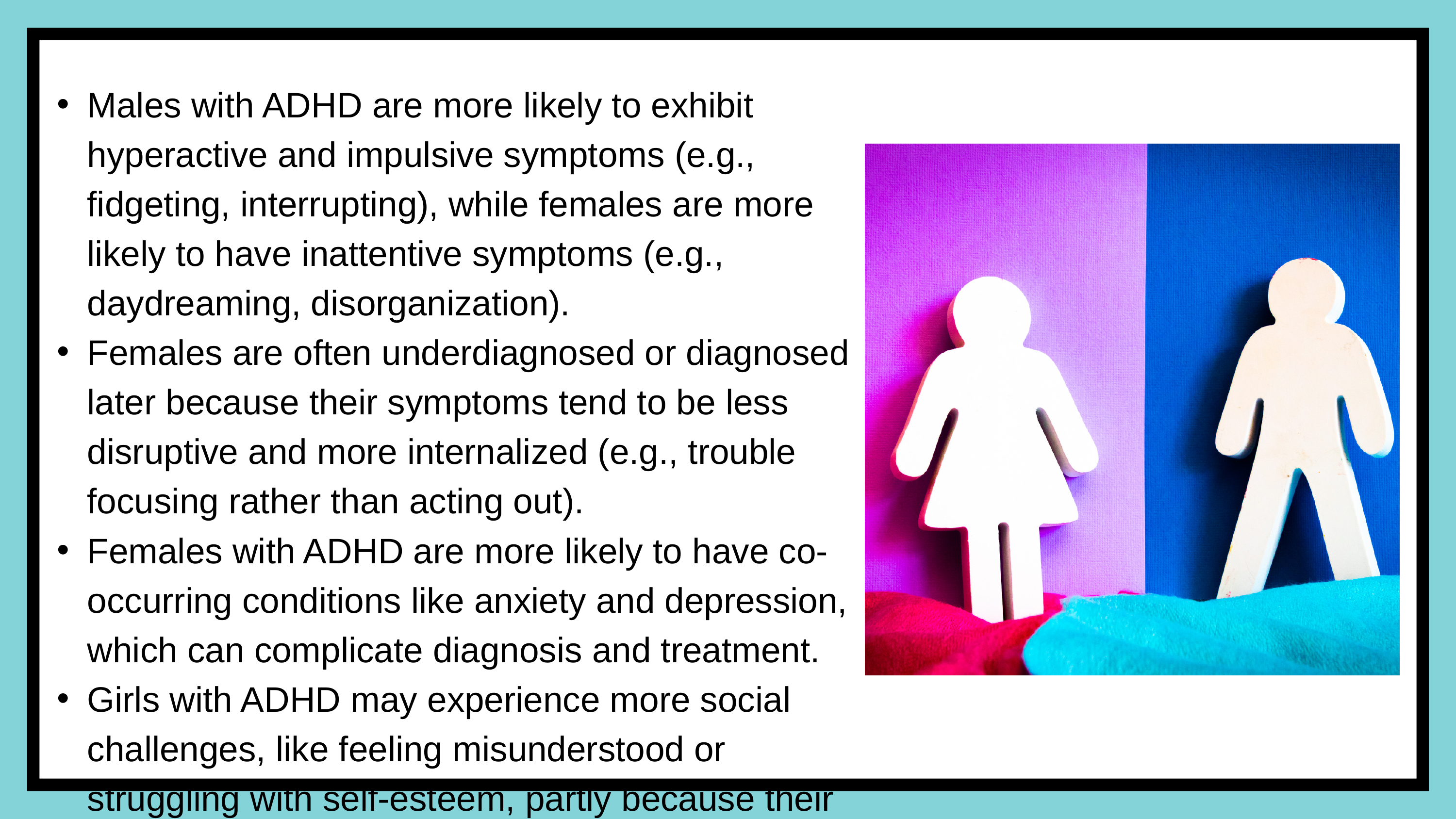

Males with ADHD are more likely to exhibit hyperactive and impulsive symptoms (e.g., fidgeting, interrupting), while females are more likely to have inattentive symptoms (e.g., daydreaming, disorganization).
Females are often underdiagnosed or diagnosed later because their symptoms tend to be less disruptive and more internalized (e.g., trouble focusing rather than acting out).
Females with ADHD are more likely to have co-occurring conditions like anxiety and depression, which can complicate diagnosis and treatment.
Girls with ADHD may experience more social challenges, like feeling misunderstood or struggling with self-esteem, partly because their symptoms are less overt than those in boys.